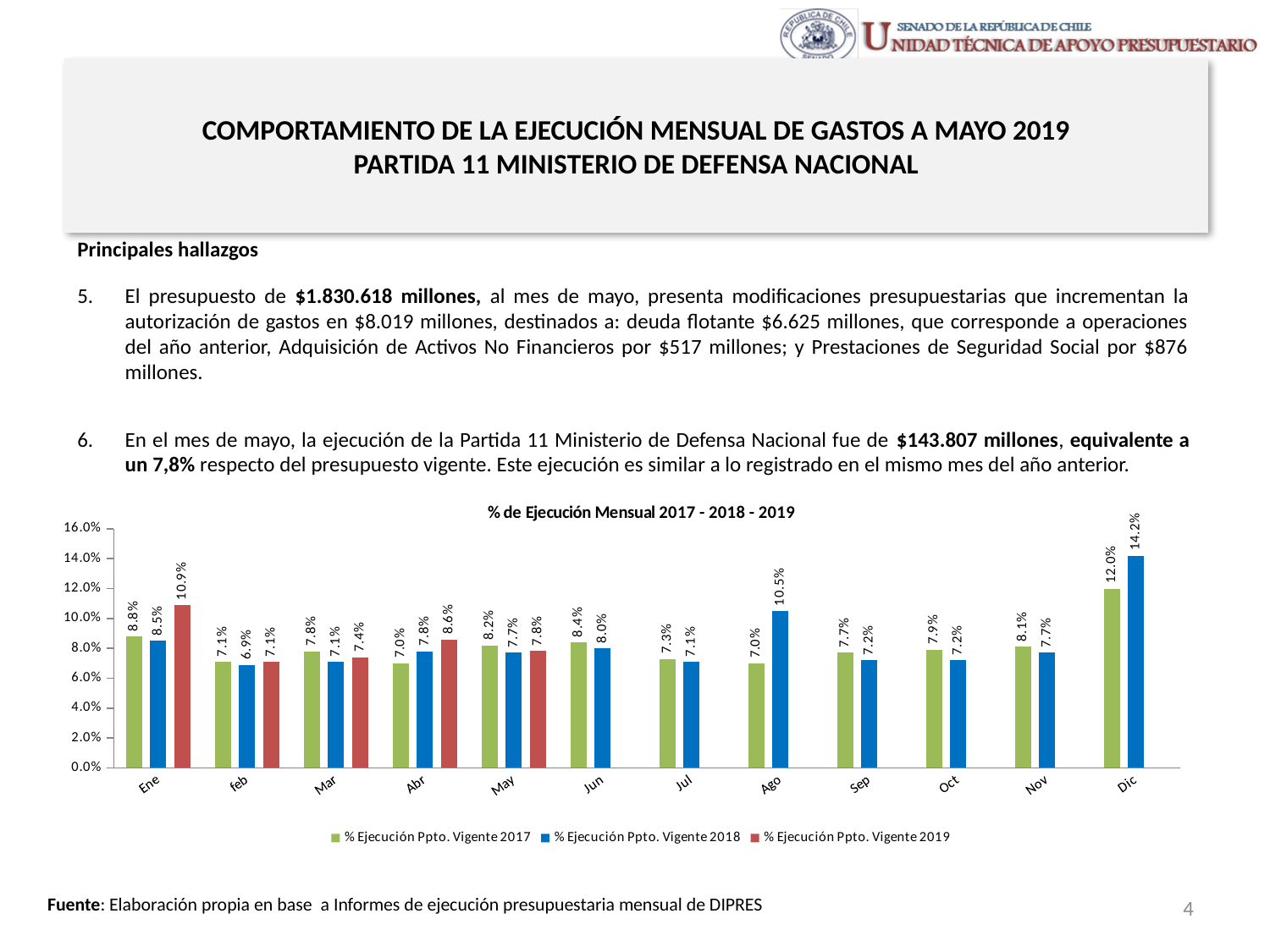

# COMPORTAMIENTO DE LA EJECUCIÓN MENSUAL DE GASTOS A MAYO 2019 PARTIDA 11 MINISTERIO DE DEFENSA NACIONAL
Principales hallazgos
El presupuesto de $1.830.618 millones, al mes de mayo, presenta modificaciones presupuestarias que incrementan la autorización de gastos en $8.019 millones, destinados a: deuda flotante $6.625 millones, que corresponde a operaciones del año anterior, Adquisición de Activos No Financieros por $517 millones; y Prestaciones de Seguridad Social por $876 millones.
En el mes de mayo, la ejecución de la Partida 11 Ministerio de Defensa Nacional fue de $143.807 millones, equivalente a un 7,8% respecto del presupuesto vigente. Este ejecución es similar a lo registrado en el mismo mes del año anterior.

[unsupported chart]

4
Fuente: Elaboración propia en base  a Informes de ejecución presupuestaria mensual de DIPRES